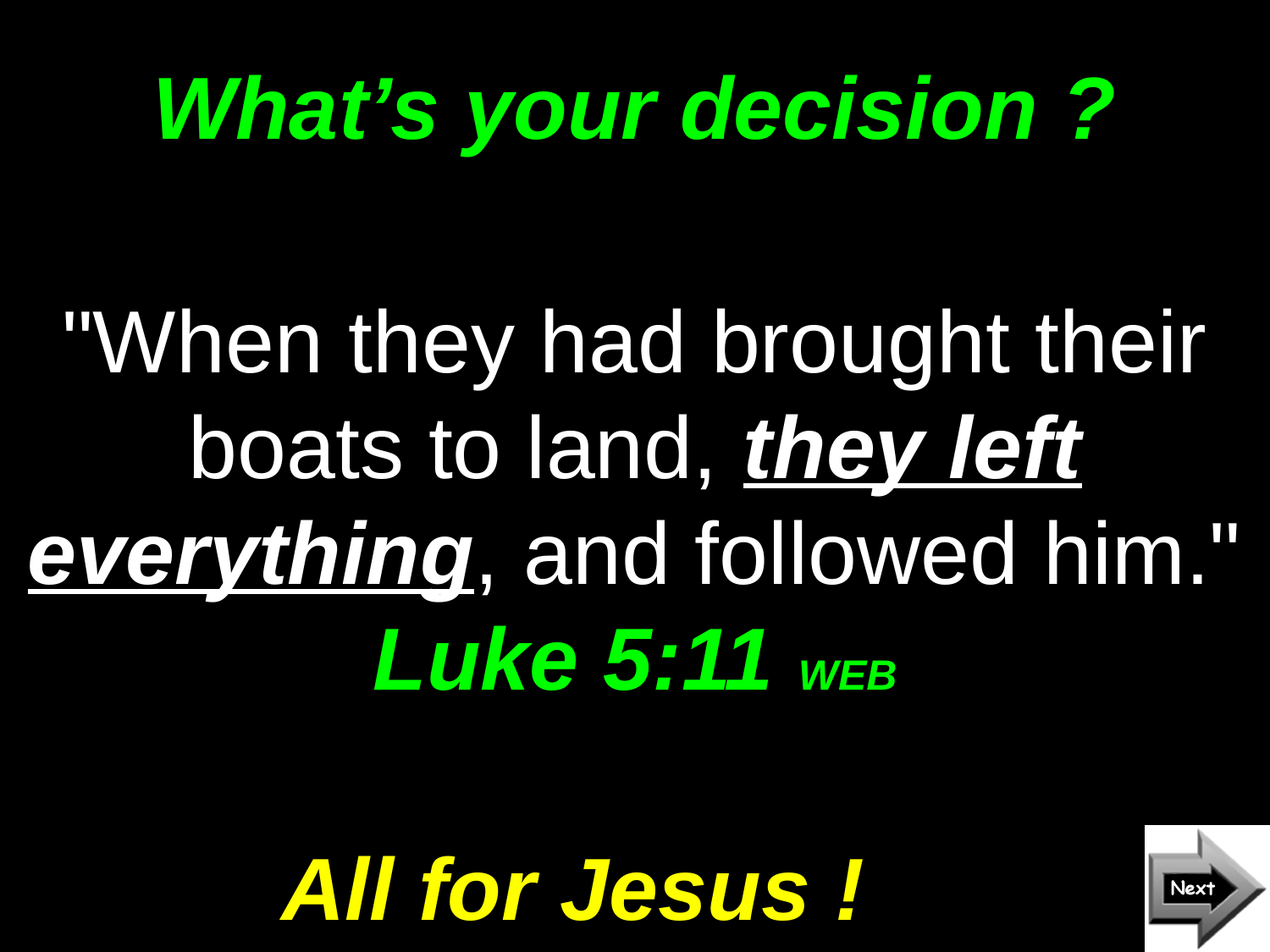

# What’s your decision ?
"When they had brought their boats to land, they left everything, and followed him." Luke 5:11 WEB
All for Jesus !